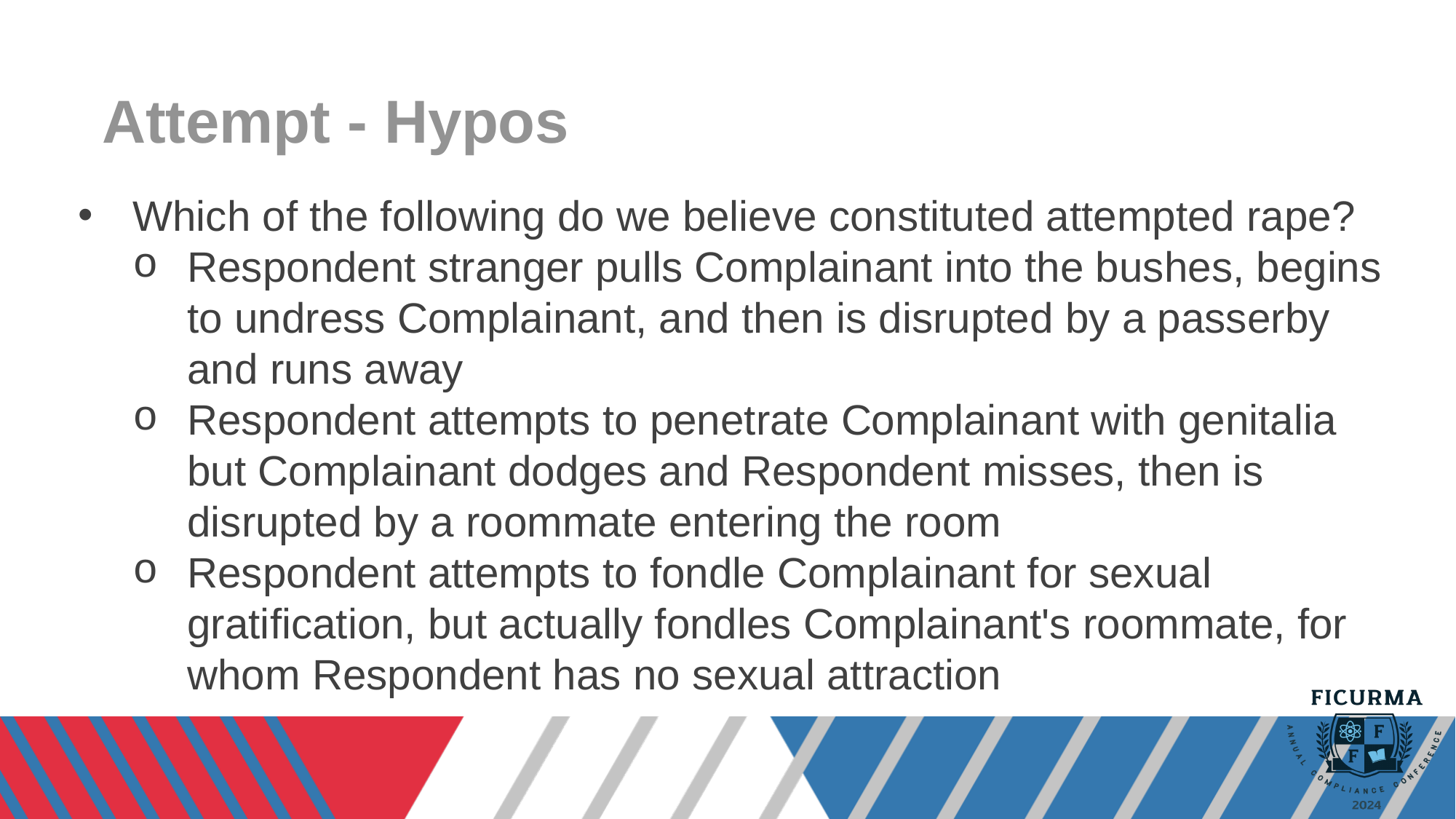

# Attempt - Hypos
Which of the following do we believe constituted attempted rape?
Respondent stranger pulls Complainant into the bushes, begins to undress Complainant, and then is disrupted by a passerby and runs away
Respondent attempts to penetrate Complainant with genitalia but Complainant dodges and Respondent misses, then is disrupted by a roommate entering the room
Respondent attempts to fondle Complainant for sexual gratification, but actually fondles Complainant's roommate, for whom Respondent has no sexual attraction